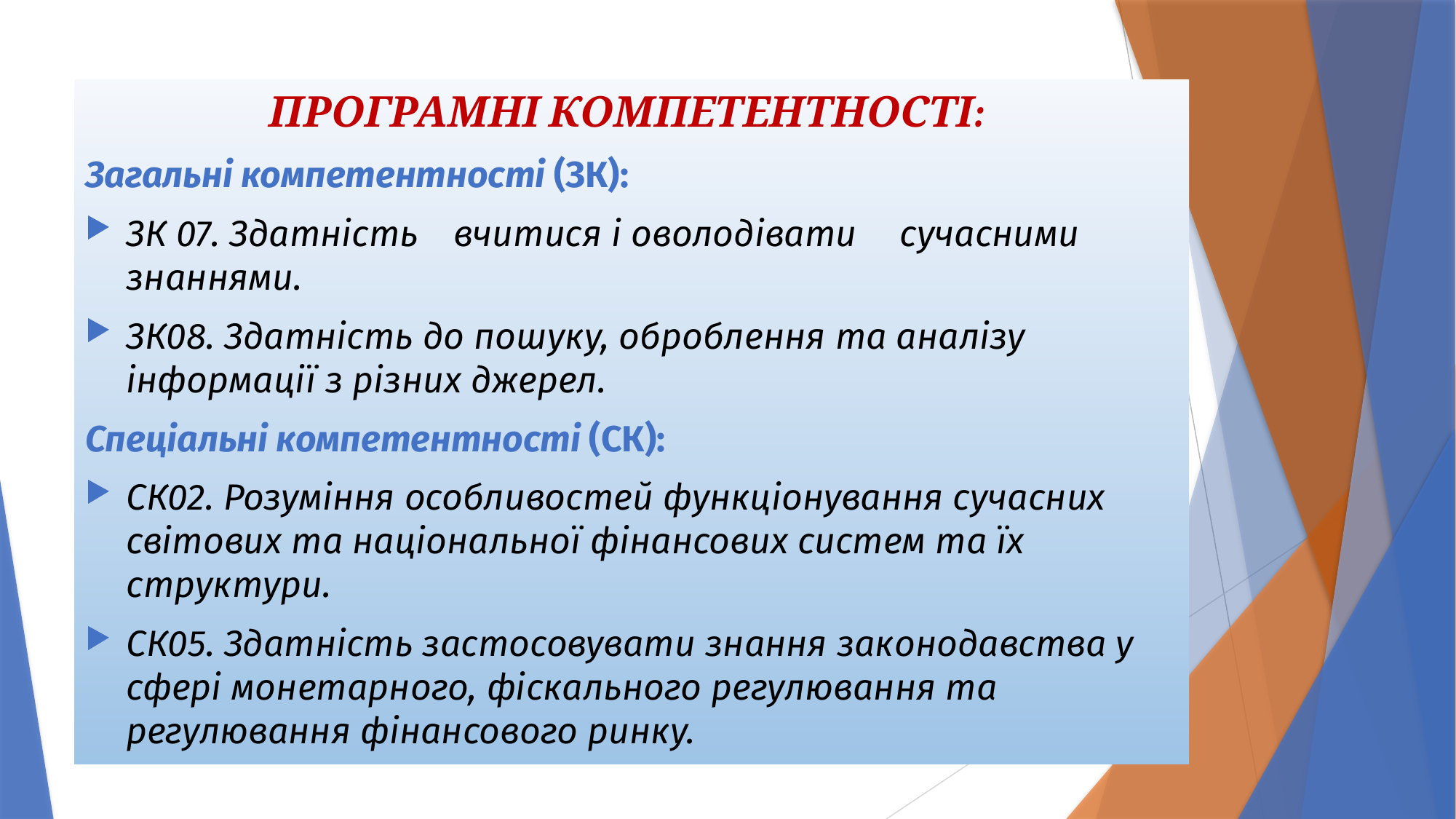

ПРОГРАМНІ КОМПЕТЕНТНОСТІ:
Загальні компетентності (ЗК):
ЗК 07. Здатність	вчитися і оволодівати	 сучасними знаннями.
ЗК08. Здатність до пошуку, оброблення та аналізу інформації з різних джерел.
Спеціальні компетентності (СК):
СК02. Розуміння особливостей функціонування сучасних світових та національної фінансових систем та їх структури.
СК05. Здатність застосовувати знання законодавства у сфері монетарного, фіскального регулювання та регулювання фінансового ринку.